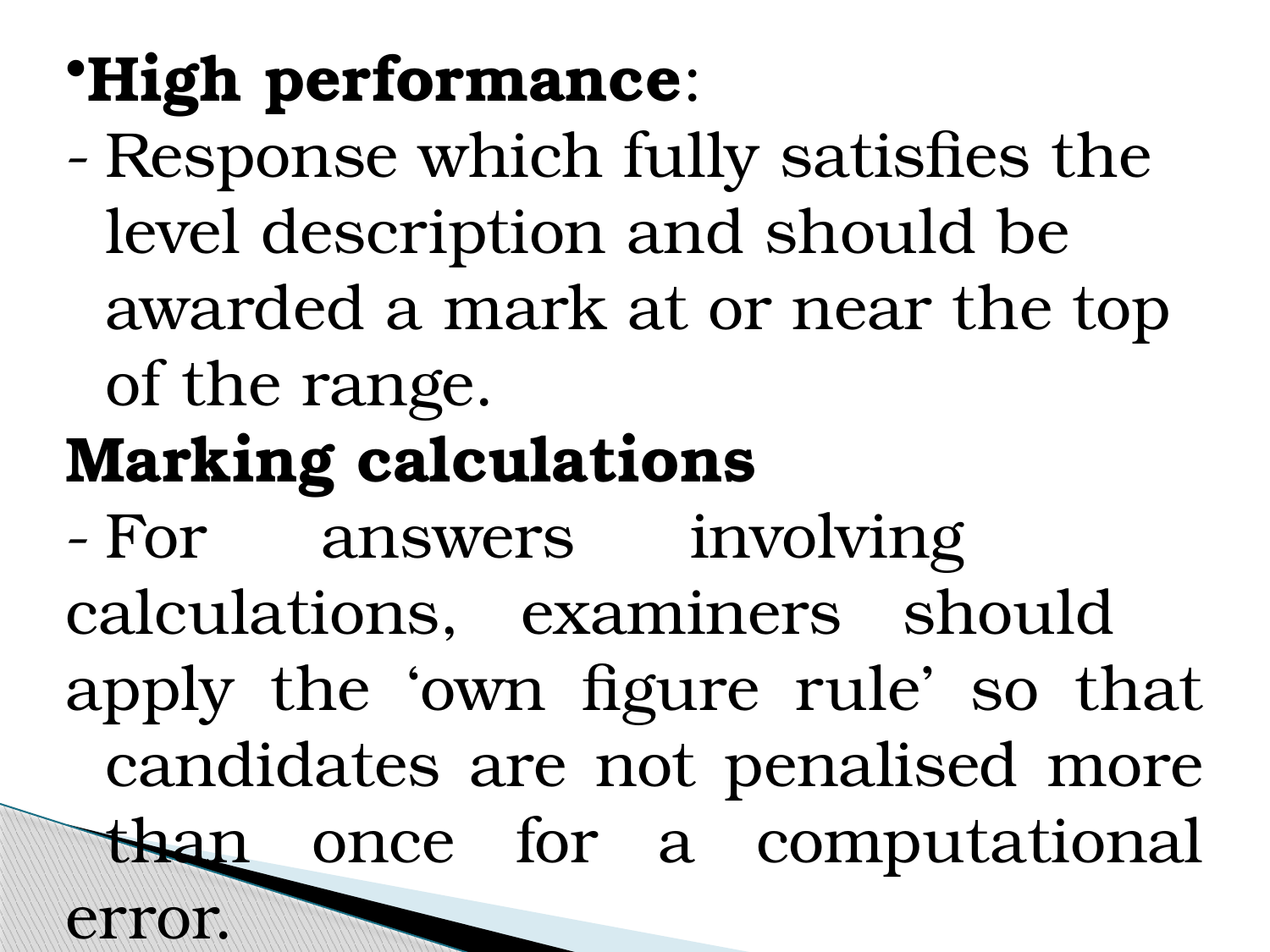

High performance:
-	Response which fully satisfies the  	level description and should be 	awarded a mark at or near the top 	of the range.
Marking calculations
-	For answers involving  	calculations, examiners should 	apply the ‘own figure rule’ so that 	candidates are not penalised more 	than once for a computational error.